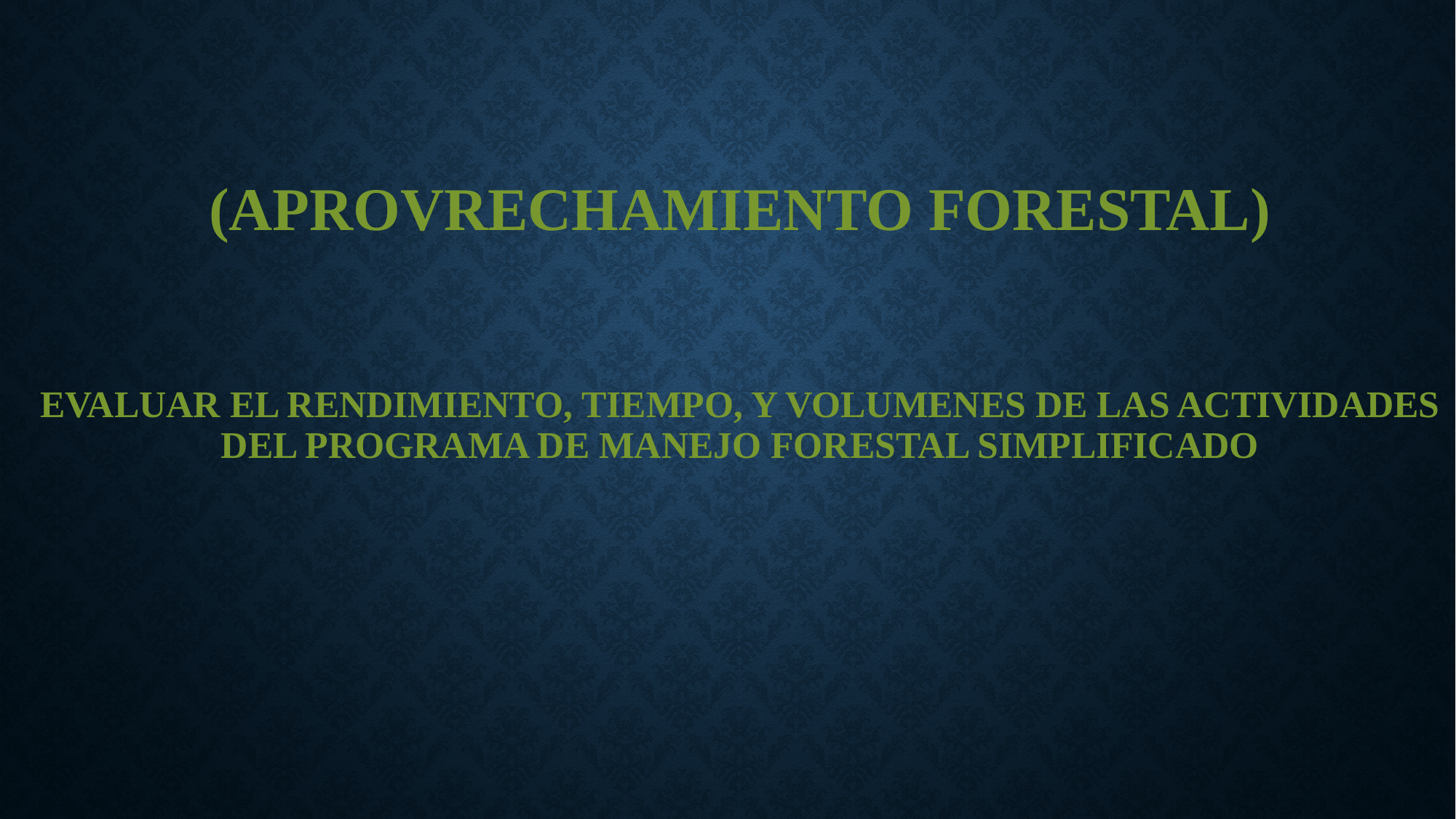

(APROVRECHAMIENTO FORESTAL)
# EVALUAR EL RENDIMIENTO, TIEMPO, Y VOLUMENES DE LAS ACTIVIDADES DEL PROGRAMA DE MANEJO FORESTAL SIMPLIFICADO